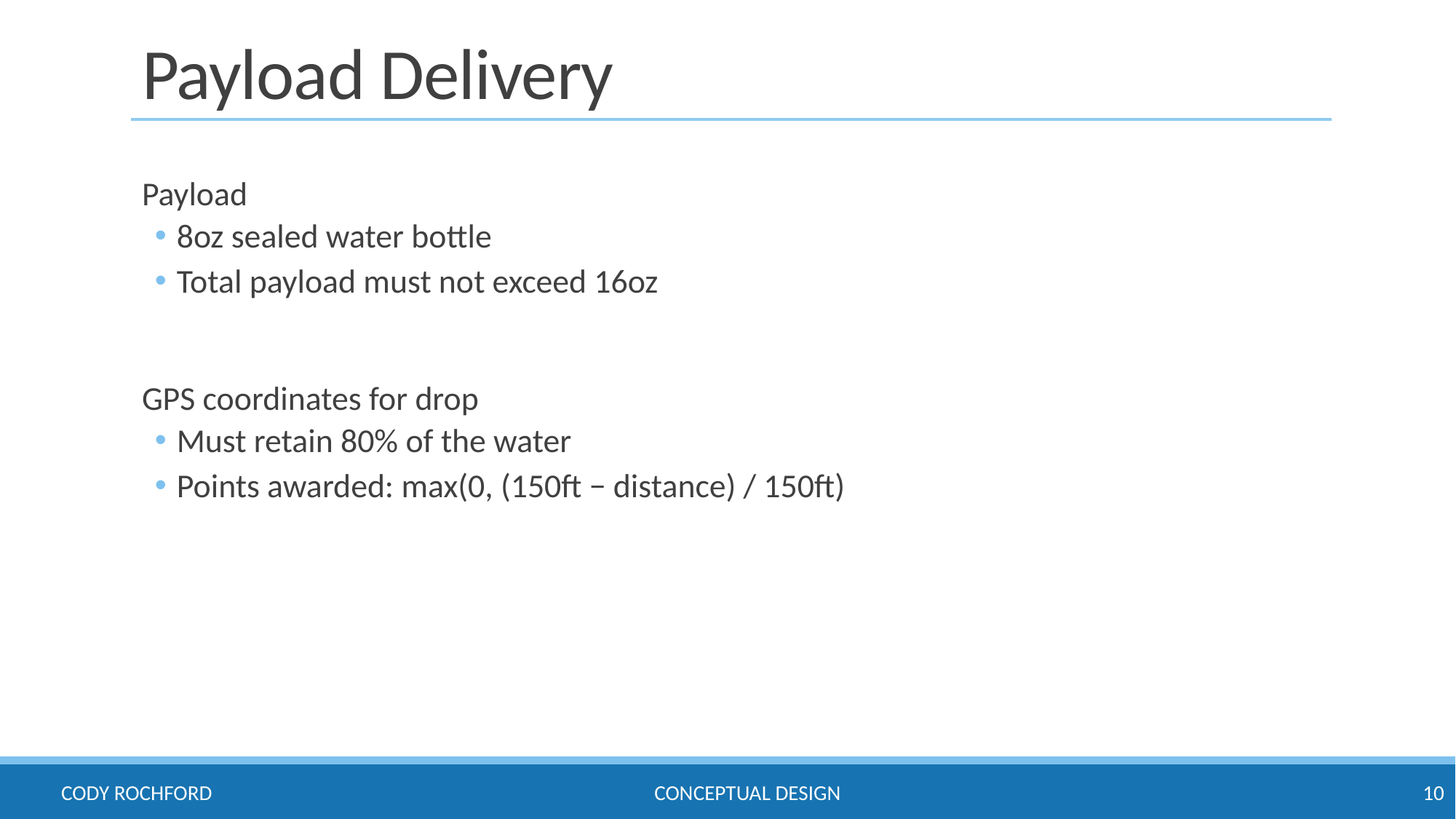

# Payload Delivery
Payload
8oz sealed water bottle
Total payload must not exceed 16oz

GPS coordinates for drop
Must retain 80% of the water
Points awarded: max(0, (150ft − distance) / 150ft)

Conceptual design
Cody rochford
10